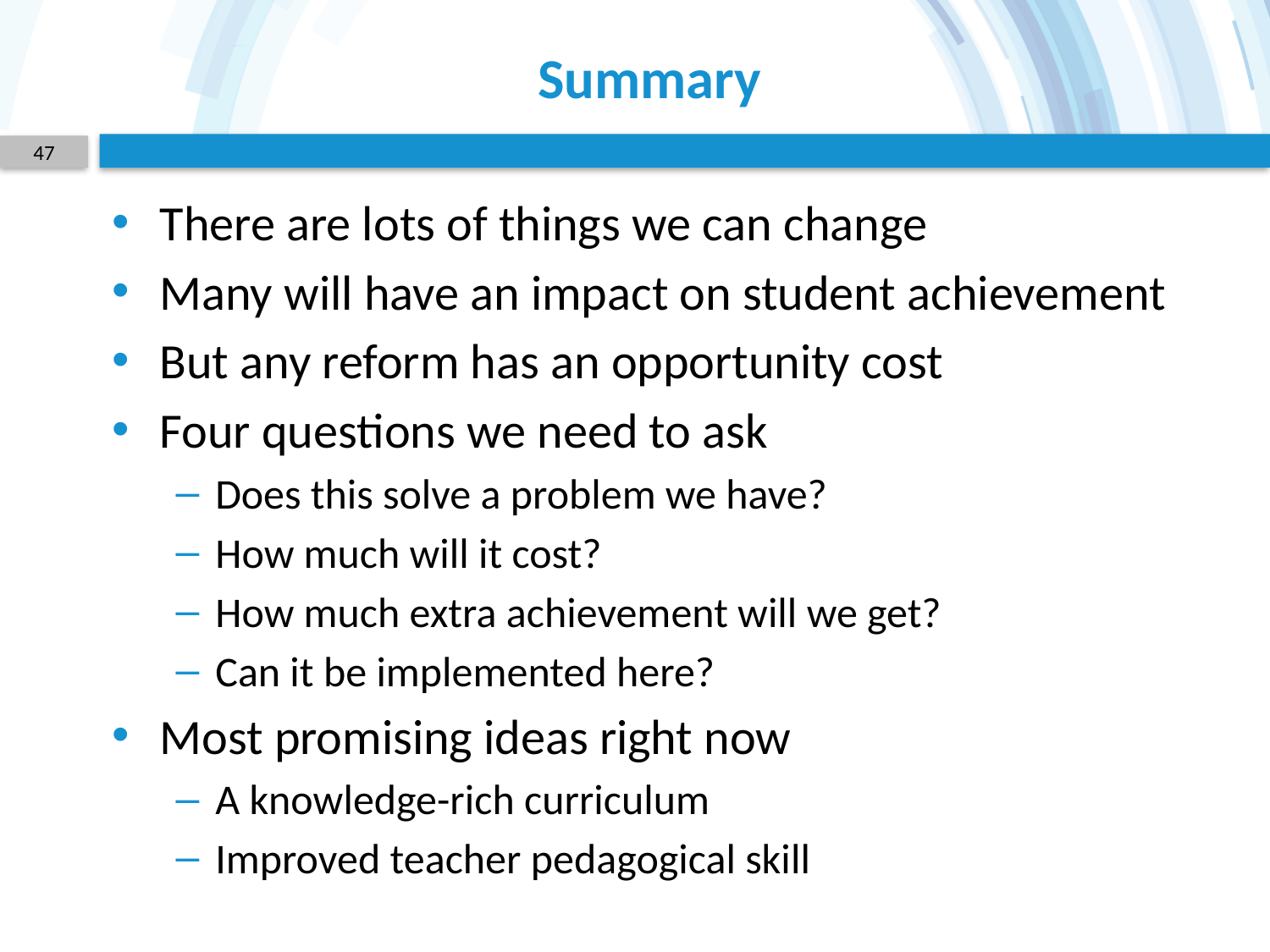

# Summary
47
There are lots of things we can change
Many will have an impact on student achievement
But any reform has an opportunity cost
Four questions we need to ask
Does this solve a problem we have?
How much will it cost?
How much extra achievement will we get?
Can it be implemented here?
Most promising ideas right now
A knowledge-rich curriculum
Improved teacher pedagogical skill